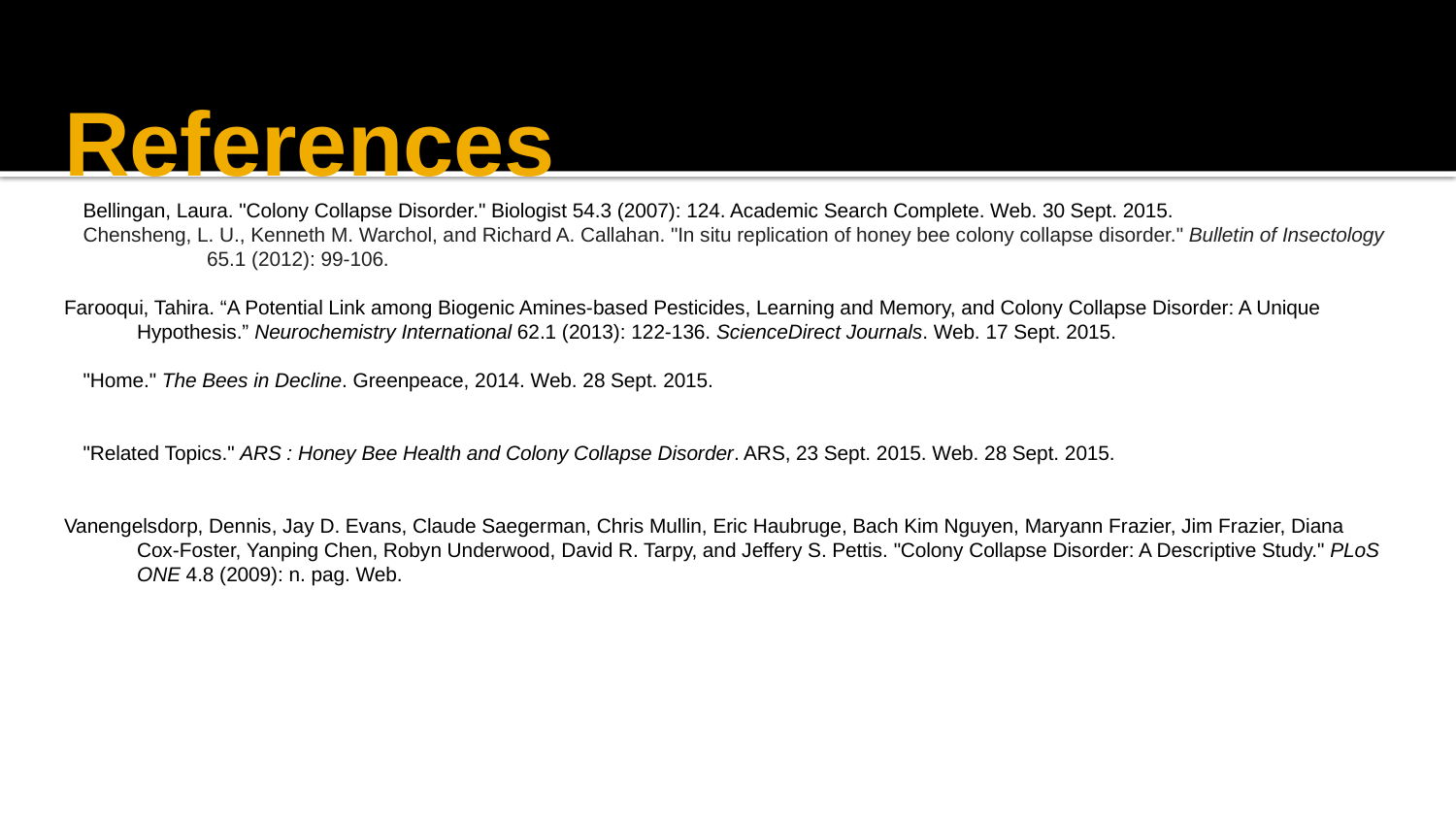

# References
Bellingan, Laura. "Colony Collapse Disorder." Biologist 54.3 (2007): 124. Academic Search Complete. Web. 30 Sept. 2015.
Chensheng, L. U., Kenneth M. Warchol, and Richard A. Callahan. "In situ replication of honey bee colony collapse disorder." Bulletin of Insectology
65.1 (2012): 99-106.

Farooqui, Tahira. “A Potential Link among Biogenic Amines-based Pesticides, Learning and Memory, and Colony Collapse Disorder: A Unique
Hypothesis.” Neurochemistry International 62.1 (2013): 122-136. ScienceDirect Journals. Web. 17 Sept. 2015.

"Home." The Bees in Decline. Greenpeace, 2014. Web. 28 Sept. 2015.

"Related Topics." ARS : Honey Bee Health and Colony Collapse Disorder. ARS, 23 Sept. 2015. Web. 28 Sept. 2015.

Vanengelsdorp, Dennis, Jay D. Evans, Claude Saegerman, Chris Mullin, Eric Haubruge, Bach Kim Nguyen, Maryann Frazier, Jim Frazier, Diana
Cox-Foster, Yanping Chen, Robyn Underwood, David R. Tarpy, and Jeffery S. Pettis. "Colony Collapse Disorder: A Descriptive Study." PLoS
ONE 4.8 (2009): n. pag. Web.